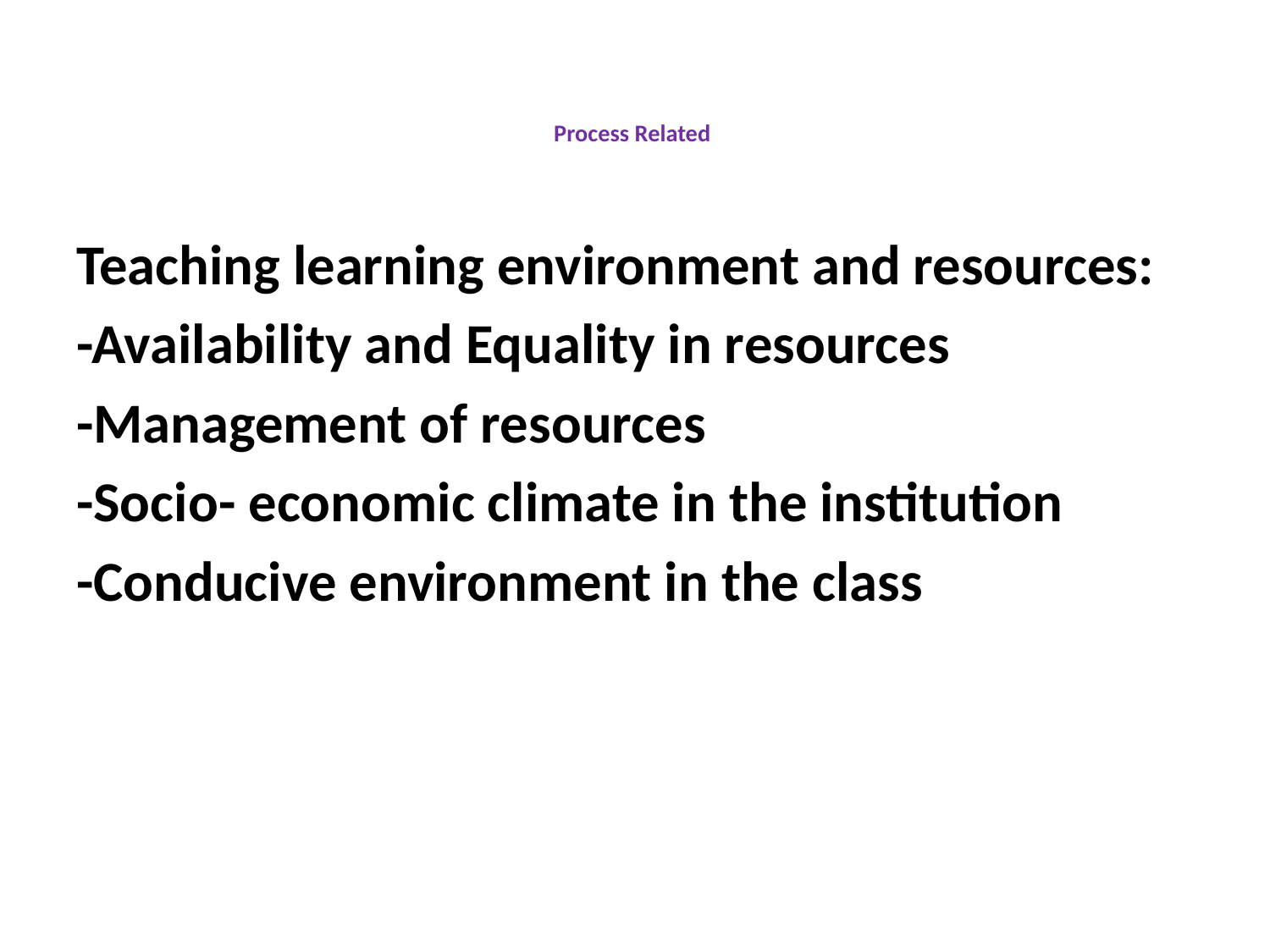

# Process Related
Teaching learning environment and resources:
-Availability and Equality in resources
-Management of resources
-Socio- economic climate in the institution
-Conducive environment in the class